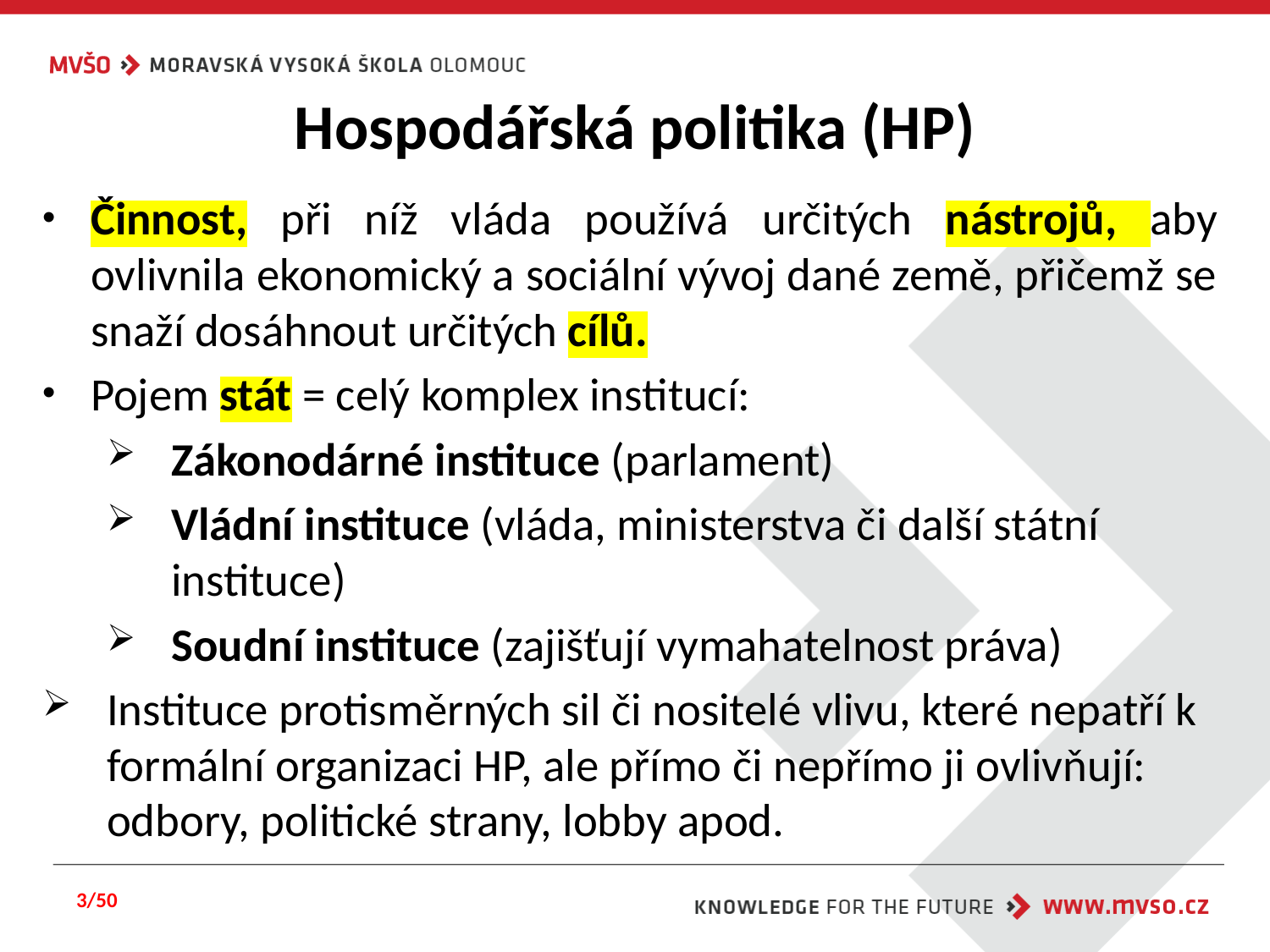

# Hospodářská politika (HP)
Činnost, při níž vláda používá určitých nástrojů, aby ovlivnila ekonomický a sociální vývoj dané země, přičemž se snaží dosáhnout určitých cílů.
Pojem stát = celý komplex institucí:
Zákonodárné instituce (parlament)
Vládní instituce (vláda, ministerstva či další státní instituce)
Soudní instituce (zajišťují vymahatelnost práva)
Instituce protisměrných sil či nositelé vlivu, které nepatří k formální organizaci HP, ale přímo či nepřímo ji ovlivňují: odbory, politické strany, lobby apod.
3/50